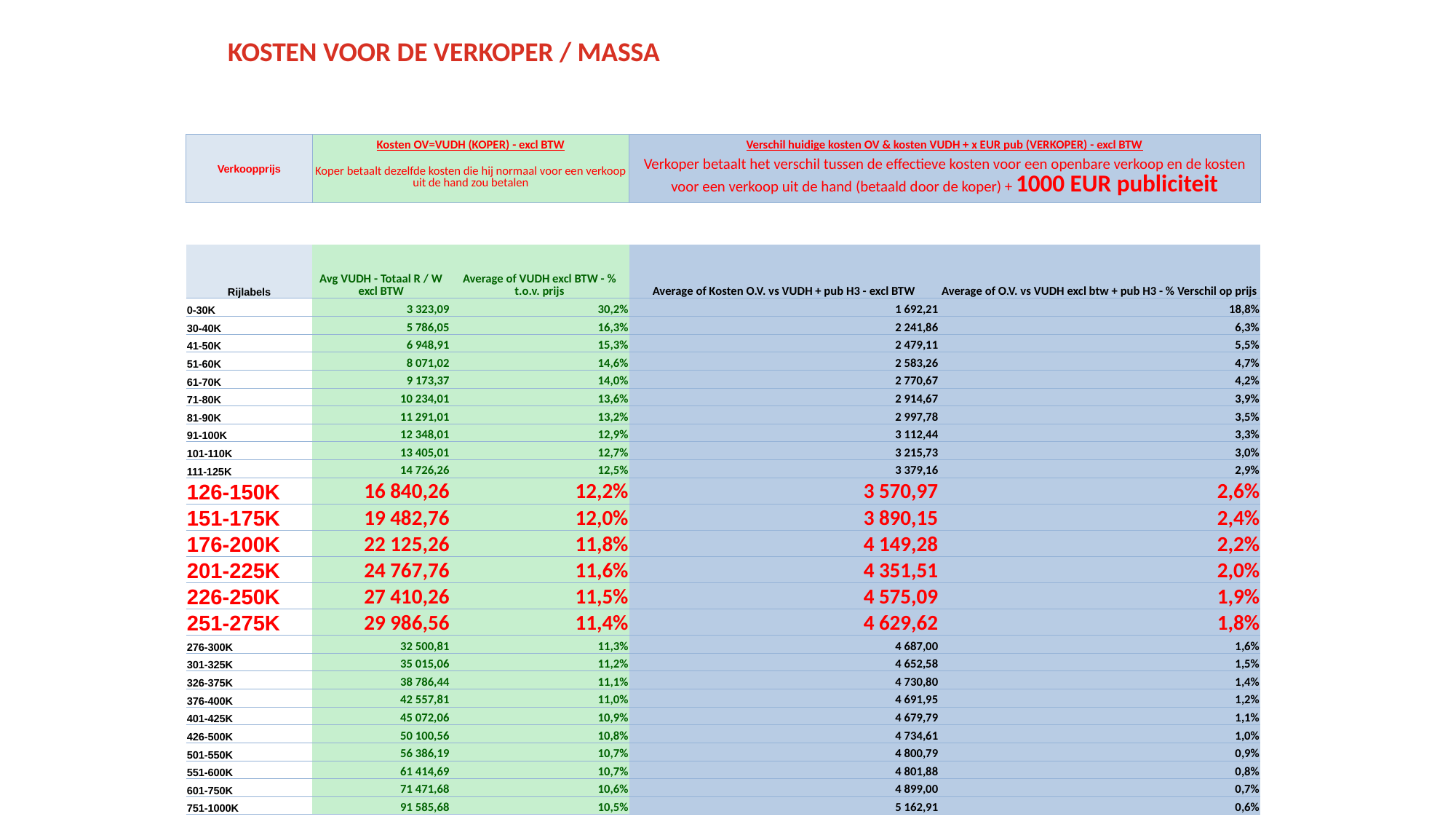

# Kosten VOOR DE VERKOPER / MASSA
| Verkoopprijs | Kosten OV=VUDH (KOPER) - excl BTW |  | Verschil huidige kosten OV & kosten VUDH + x EUR pub (VERKOPER) - excl BTW |  |
| --- | --- | --- | --- | --- |
|  | Koper betaalt dezelfde kosten die hij normaal voor een verkoop uit de hand zou betalen |  | Verkoper betaalt het verschil tussen de effectieve kosten voor een openbare verkoop en de kosten voor een verkoop uit de hand (betaald door de koper) + 1000 EUR publiciteit |  |
|  |  |  |  |  |
| Rijlabels | Avg VUDH - Totaal R / W excl BTW | Average of VUDH excl BTW - % t.o.v. prijs | Average of Kosten O.V. vs VUDH + pub H3 - excl BTW | Average of O.V. vs VUDH excl btw + pub H3 - % Verschil op prijs |
| 0-30K | 3 323,09 | 30,2% | 1 692,21 | 18,8% |
| 30-40K | 5 786,05 | 16,3% | 2 241,86 | 6,3% |
| 41-50K | 6 948,91 | 15,3% | 2 479,11 | 5,5% |
| 51-60K | 8 071,02 | 14,6% | 2 583,26 | 4,7% |
| 61-70K | 9 173,37 | 14,0% | 2 770,67 | 4,2% |
| 71-80K | 10 234,01 | 13,6% | 2 914,67 | 3,9% |
| 81-90K | 11 291,01 | 13,2% | 2 997,78 | 3,5% |
| 91-100K | 12 348,01 | 12,9% | 3 112,44 | 3,3% |
| 101-110K | 13 405,01 | 12,7% | 3 215,73 | 3,0% |
| 111-125K | 14 726,26 | 12,5% | 3 379,16 | 2,9% |
| 126-150K | 16 840,26 | 12,2% | 3 570,97 | 2,6% |
| 151-175K | 19 482,76 | 12,0% | 3 890,15 | 2,4% |
| 176-200K | 22 125,26 | 11,8% | 4 149,28 | 2,2% |
| 201-225K | 24 767,76 | 11,6% | 4 351,51 | 2,0% |
| 226-250K | 27 410,26 | 11,5% | 4 575,09 | 1,9% |
| 251-275K | 29 986,56 | 11,4% | 4 629,62 | 1,8% |
| 276-300K | 32 500,81 | 11,3% | 4 687,00 | 1,6% |
| 301-325K | 35 015,06 | 11,2% | 4 652,58 | 1,5% |
| 326-375K | 38 786,44 | 11,1% | 4 730,80 | 1,4% |
| 376-400K | 42 557,81 | 11,0% | 4 691,95 | 1,2% |
| 401-425K | 45 072,06 | 10,9% | 4 679,79 | 1,1% |
| 426-500K | 50 100,56 | 10,8% | 4 734,61 | 1,0% |
| 501-550K | 56 386,19 | 10,7% | 4 800,79 | 0,9% |
| 551-600K | 61 414,69 | 10,7% | 4 801,88 | 0,8% |
| 601-750K | 71 471,68 | 10,6% | 4 899,00 | 0,7% |
| 751-1000K | 91 585,68 | 10,5% | 5 162,91 | 0,6% |
|  |  |  |  |  |
|  |  |  |  |  |